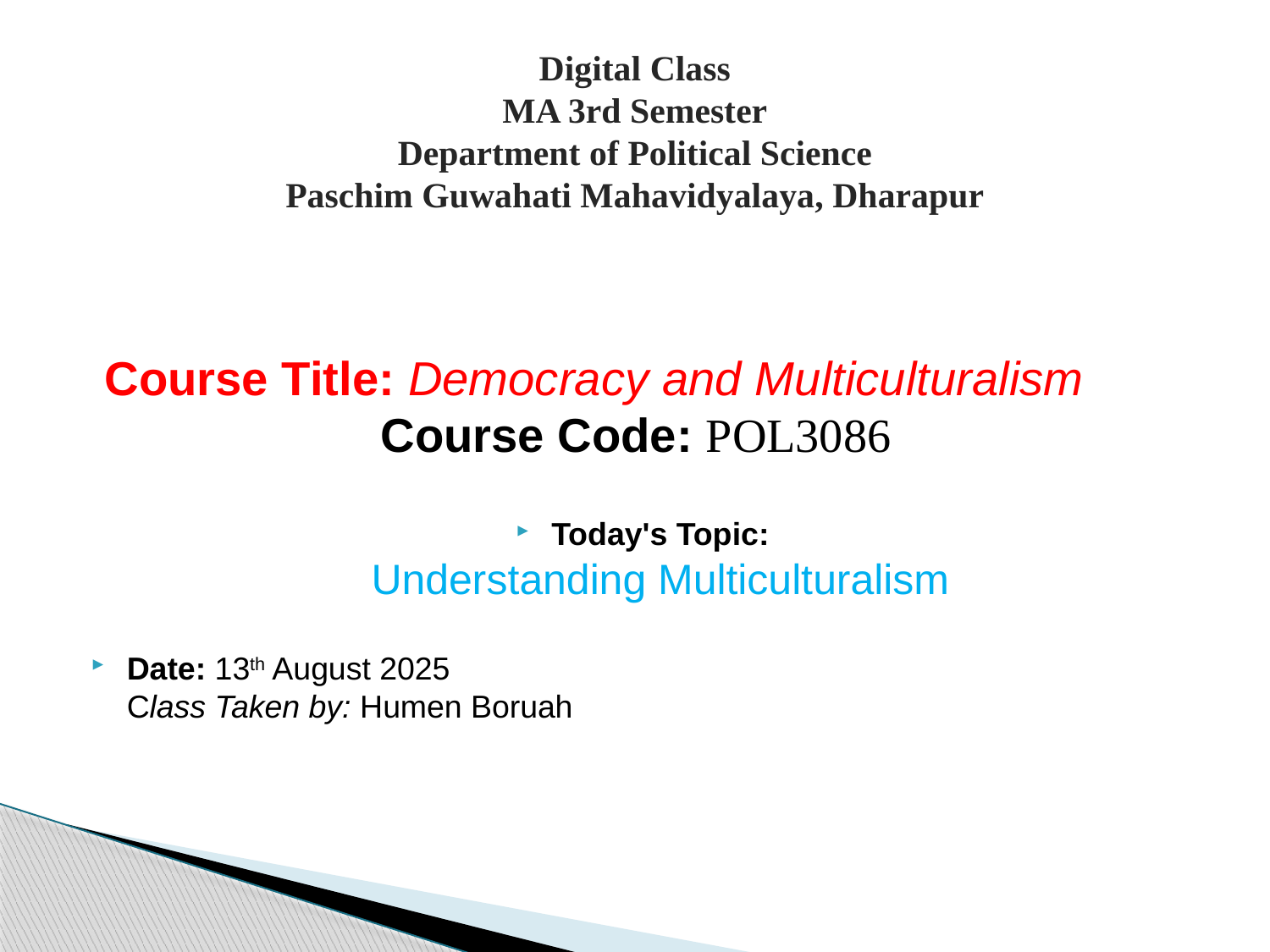

# Digital Class MA 3rd Semester Department of Political Science Paschim Guwahati Mahavidyalaya, Dharapur

 Course Title: Democracy and Multiculturalism
		Course Code: POL3086

Today's Topic:
Understanding Multiculturalism
Date: 13th August 2025
Class Taken by: Humen Boruah